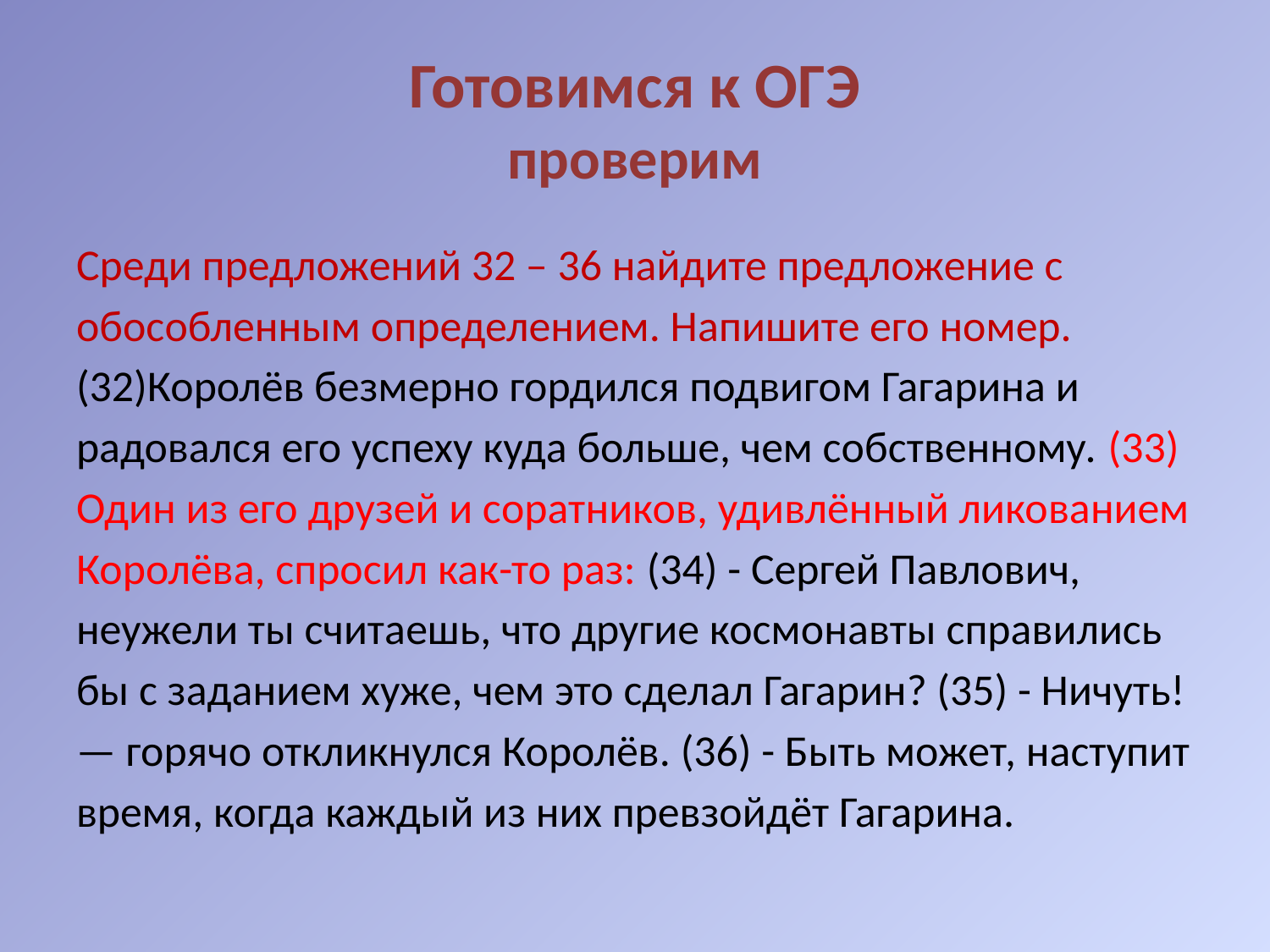

# Готовимся к ОГЭ проверим
Среди предложений 32 – 36 найдите предложение с обособленным определением. Напишите его номер. (32)Королёв безмерно гордился подвигом Гагарина и радовался его успеху куда больше, чем собственному. (33) Один из его друзей и соратников, удивлённый ликованием Королёва, спросил как-то раз: (34) - Сергей Павлович, неужели ты считаешь, что другие космонавты справились бы с заданием хуже, чем это сделал Гагарин? (35) - Ничуть! — горячо откликнулся Королёв. (36) - Быть может, наступит время, когда каждый из них превзойдёт Гагарина.